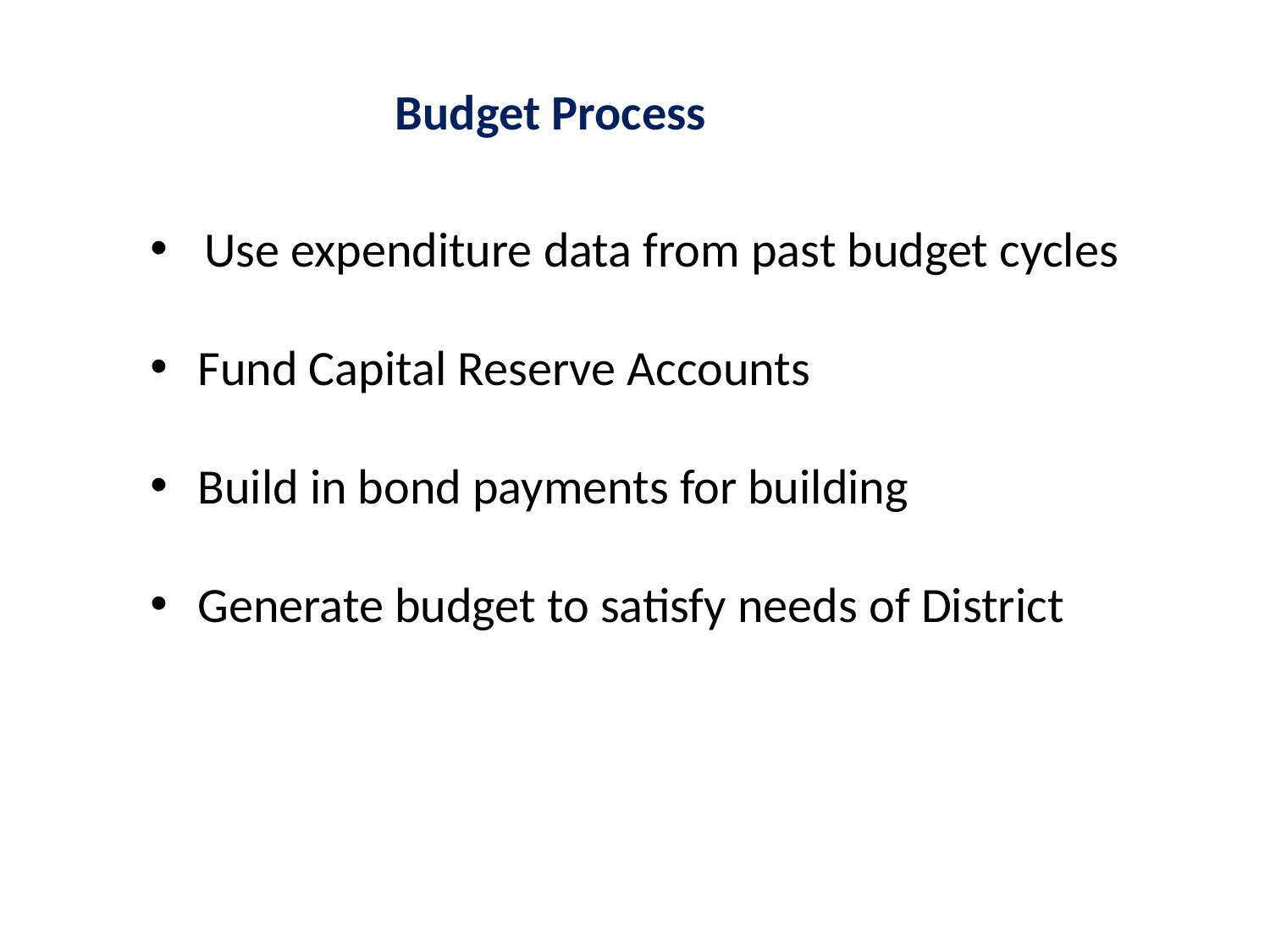

Budget Process
    Use expenditure data from past budget cycles

Fund Capital Reserve Accounts

Build in bond payments for building

Generate budget to satisfy needs of District